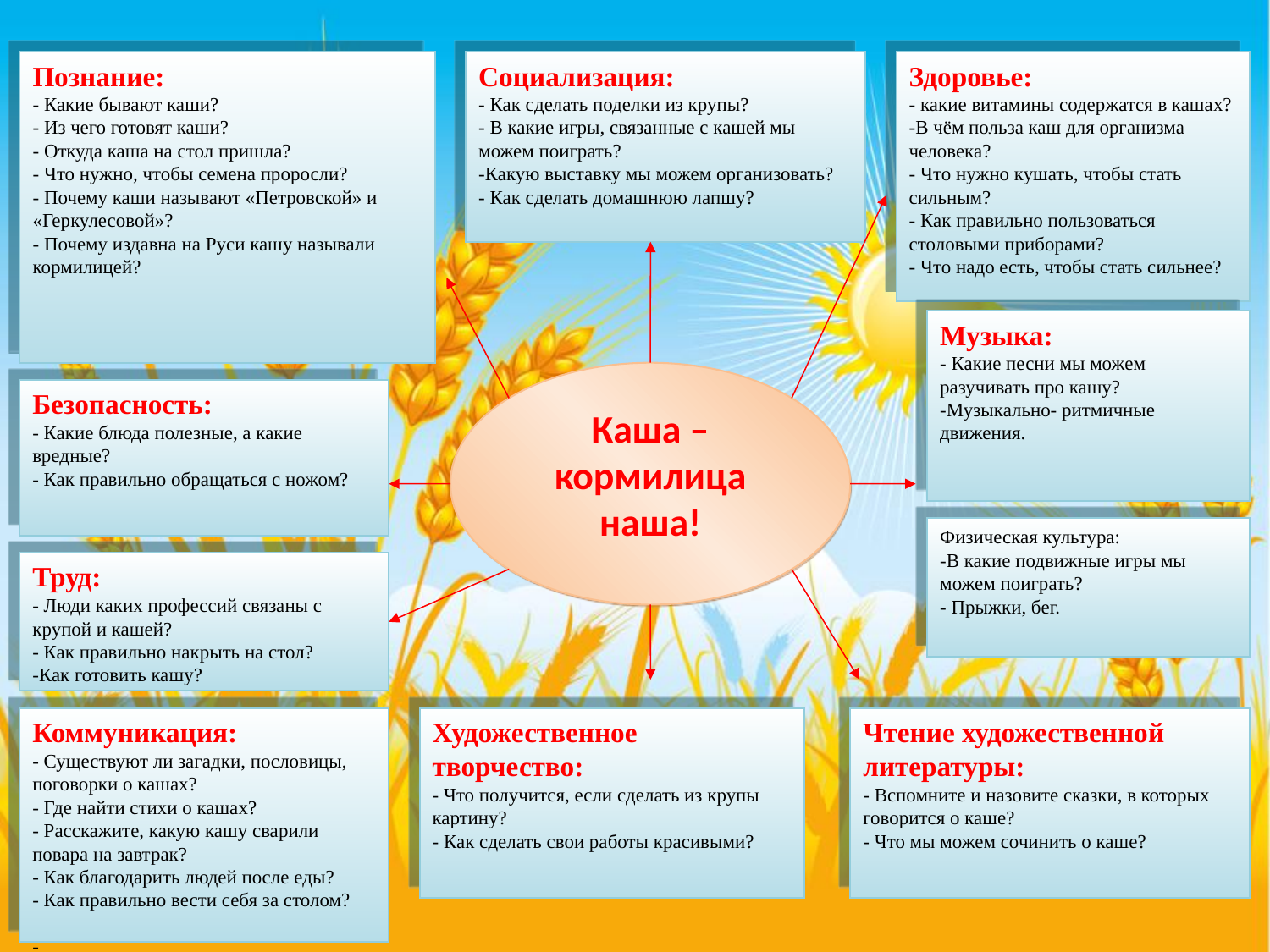

Познание:
- Какие бывают каши?
- Из чего готовят каши?
- Откуда каша на стол пришла?
- Что нужно, чтобы семена проросли?
- Почему каши называют «Петровской» и «Геркулесовой»?
- Почему издавна на Руси кашу называли кормилицей?
Социализация:
- Как сделать поделки из крупы?
- В какие игры, связанные с кашей мы можем поиграть?
-Какую выставку мы можем организовать?
- Как сделать домашнюю лапшу?
Здоровье:
- какие витамины содержатся в кашах?
-В чём польза каш для организма человека?
- Что нужно кушать, чтобы стать сильным?
- Как правильно пользоваться столовыми приборами?
- Что надо есть, чтобы стать сильнее?

Музыка:
- Какие песни мы можем разучивать про кашу?
-Музыкально- ритмичные движения.

Каша – кормилица наша!
Безопасность:
- Какие блюда полезные, а какие вредные?
- Как правильно обращаться с ножом?
Физическая культура:
-В какие подвижные игры мы можем поиграть?
- Прыжки, бег.
Труд:
- Люди каких профессий связаны с крупой и кашей?
- Как правильно накрыть на стол?
-Как готовить кашу?
Коммуникация:
- Существуют ли загадки, пословицы, поговорки о кашах?
- Где найти стихи о кашах?
- Расскажите, какую кашу сварили повара на завтрак?
- Как благодарить людей после еды?
- Как правильно вести себя за столом?

-

Художественное творчество:
- Что получится, если сделать из крупы картину?
- Как сделать свои работы красивыми?
Чтение художественной литературы:
- Вспомните и назовите сказки, в которых говорится о каше?
- Что мы можем сочинить о каше?